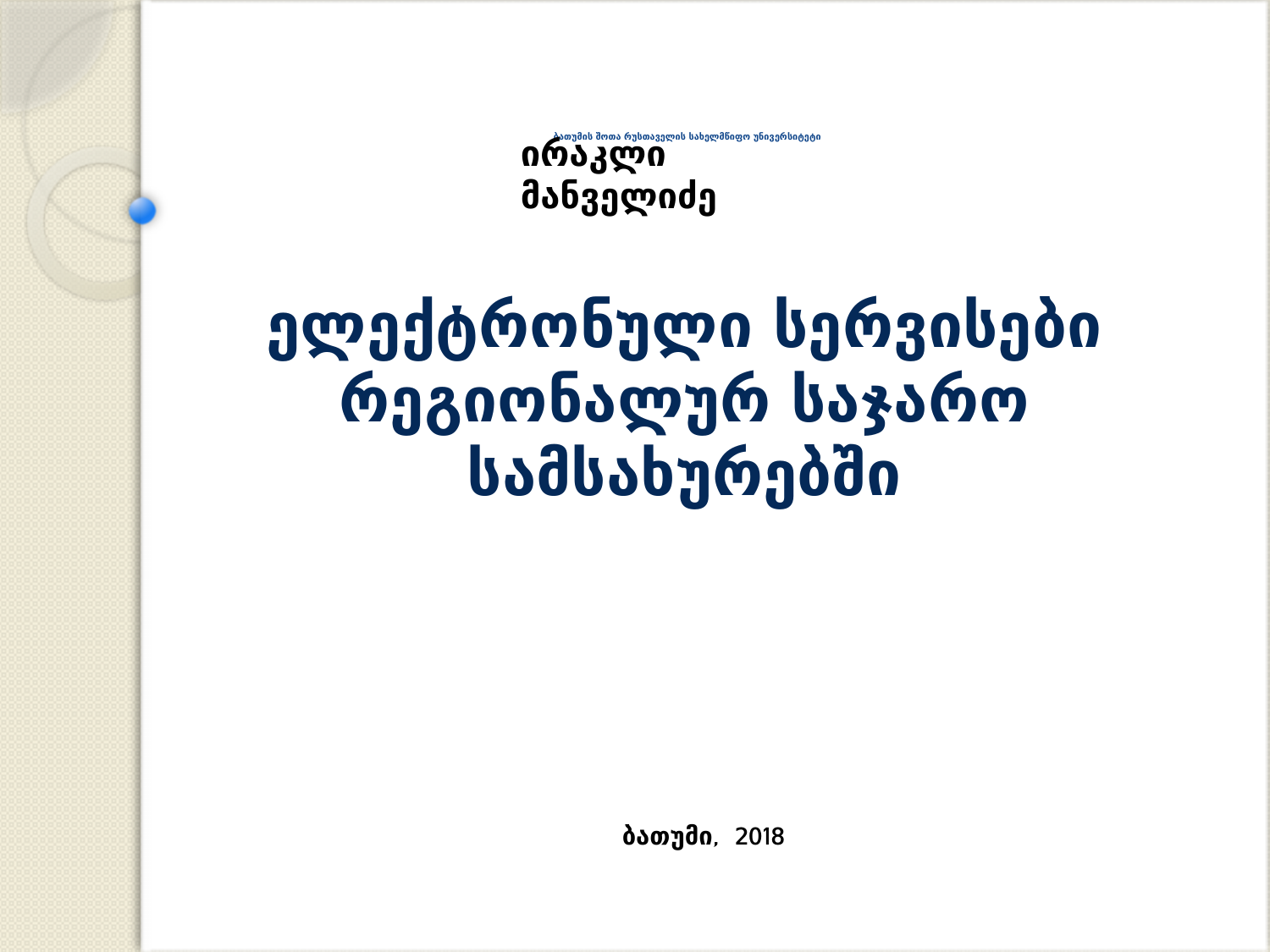

# ბათუმის შოთა რუსთაველის სახელმწიფო უნივერსიტეტი
ირაკლი მანველიძე
ელექტრონული სერვისები რეგიონალურ საჯარო სამსახურებში

ბათუმი,  2018